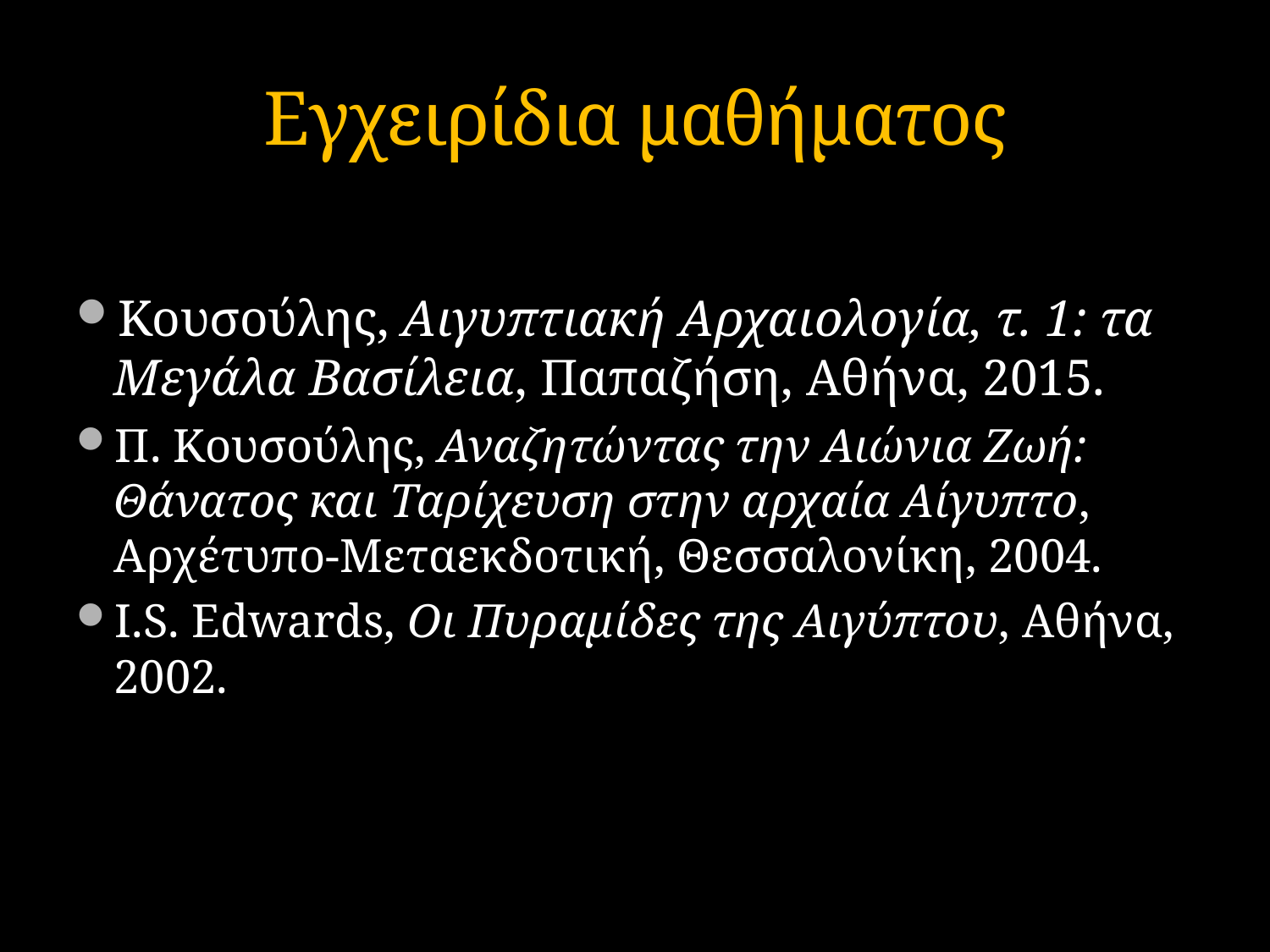

# Εγχειρίδια μαθήματος

Κουσούλης, Αιγυπτιακή Αρχαιολογία, τ. 1: τα Μεγάλα Βασίλεια, Παπαζήση, Αθήνα, 2015.
Π. Κουσούλης, Αναζητώντας την Αιώνια Ζωή: Θάνατος και Ταρίχευση στην αρχαία Αίγυπτο, Αρχέτυπο-Μεταεκδοτική, Θεσσαλονίκη, 2004.
Ι.S. Εdwards, Οι Πυραμίδες της Αιγύπτου, Αθήνα, 2002.